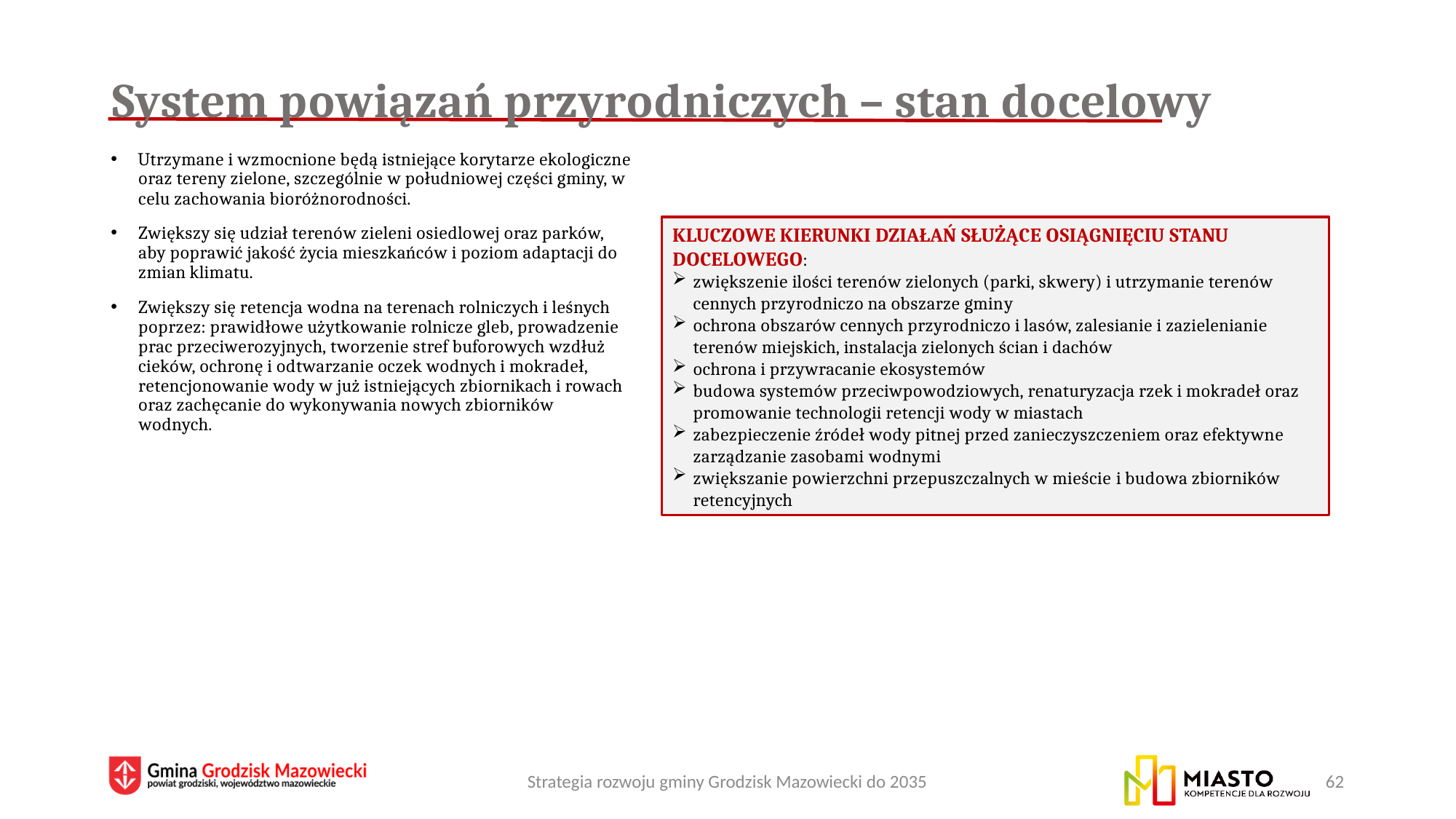

# System powiązań przyrodniczych – stan docelowy
Utrzymane i wzmocnione będą istniejące korytarze ekologiczne oraz tereny zielone, szczególnie w południowej części gminy, w celu zachowania bioróżnorodności.
Zwiększy się udział terenów zieleni osiedlowej oraz parków, aby poprawić jakość życia mieszkańców i poziom adaptacji do zmian klimatu.
Zwiększy się retencja wodna na terenach rolniczych i leśnych poprzez: prawidłowe użytkowanie rolnicze gleb, prowadzenie prac przeciwerozyjnych, tworzenie stref buforowych wzdłuż cieków, ochronę i odtwarzanie oczek wodnych i mokradeł, retencjonowanie wody w już istniejących zbiornikach i rowach oraz zachęcanie do wykonywania nowych zbiorników wodnych.

KLUCZOWE KIERUNKI DZIAŁAŃ SŁUŻĄCE OSIĄGNIĘCIU STANU DOCELOWEGO:
zwiększenie ilości terenów zielonych (parki, skwery) i utrzymanie terenów cennych przyrodniczo na obszarze gminy
ochrona obszarów cennych przyrodniczo i lasów, zalesianie i zazielenianie terenów miejskich, instalacja zielonych ścian i dachów
ochrona i przywracanie ekosystemów
budowa systemów przeciwpowodziowych, renaturyzacja rzek i mokradeł oraz promowanie technologii retencji wody w miastach
zabezpieczenie źródeł wody pitnej przed zanieczyszczeniem oraz efektywne zarządzanie zasobami wodnymi
zwiększanie powierzchni przepuszczalnych w mieście i budowa zbiorników retencyjnych
Strategia rozwoju gminy Grodzisk Mazowiecki do 2035
62